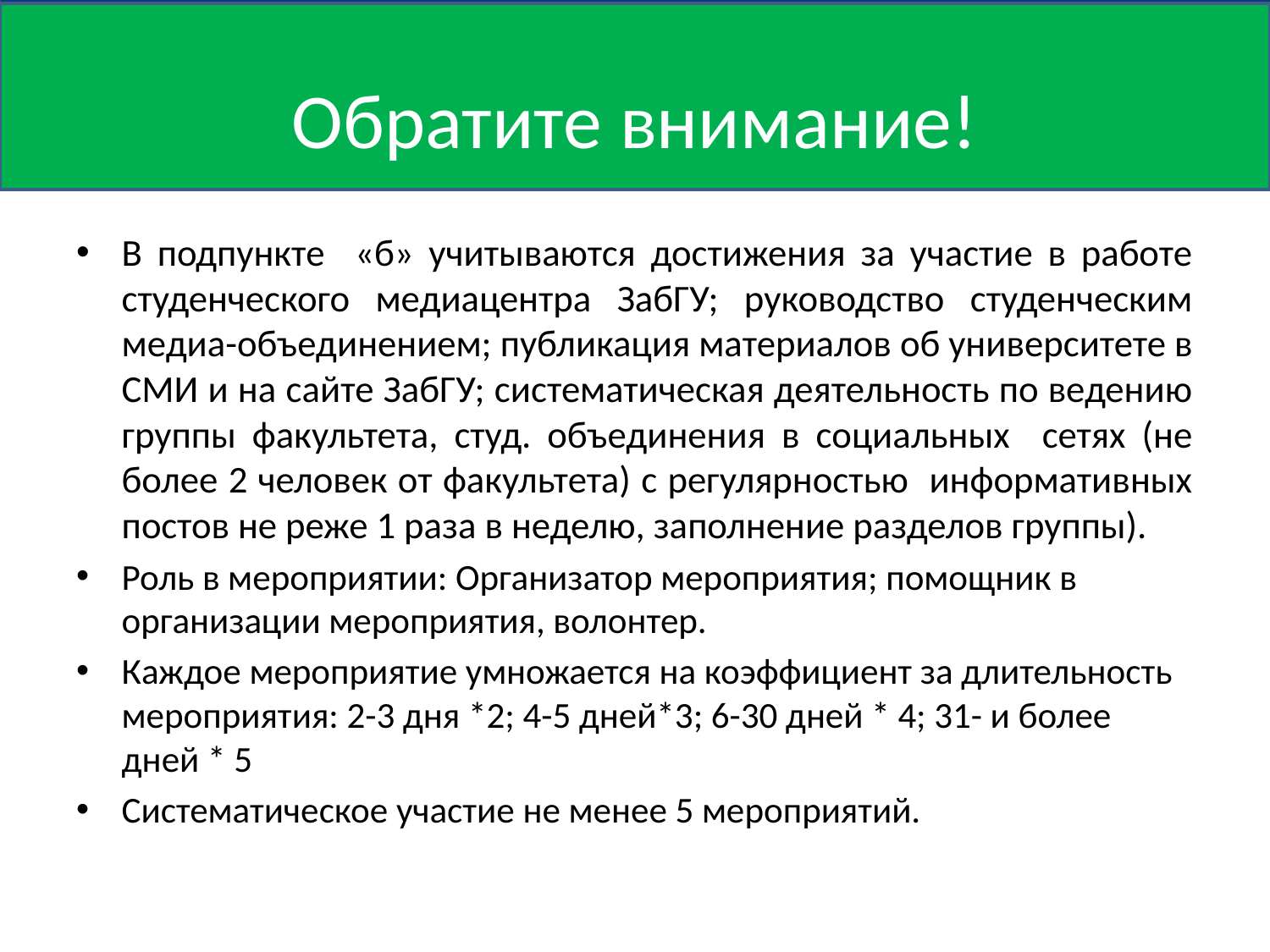

# Обратите внимание!
В подпункте  «б» учитываются достижения за участие в работе студенческого медиацентра ЗабГУ; руководство студенческим медиа-объединением; публикация материалов об университете в СМИ и на сайте ЗабГУ; систематическая деятельность по ведению группы факультета, студ. объединения в социальных  сетях (не более 2 человек от факультета) с регулярностью  информативных постов не реже 1 раза в неделю, заполнение разделов группы).
Роль в мероприятии: Организатор мероприятия; помощник в организации мероприятия, волонтер.
Каждое мероприятие умножается на коэффициент за длительность мероприятия: 2-3 дня *2; 4-5 дней*3; 6-30 дней * 4; 31- и более дней * 5
Систематическое участие не менее 5 мероприятий.